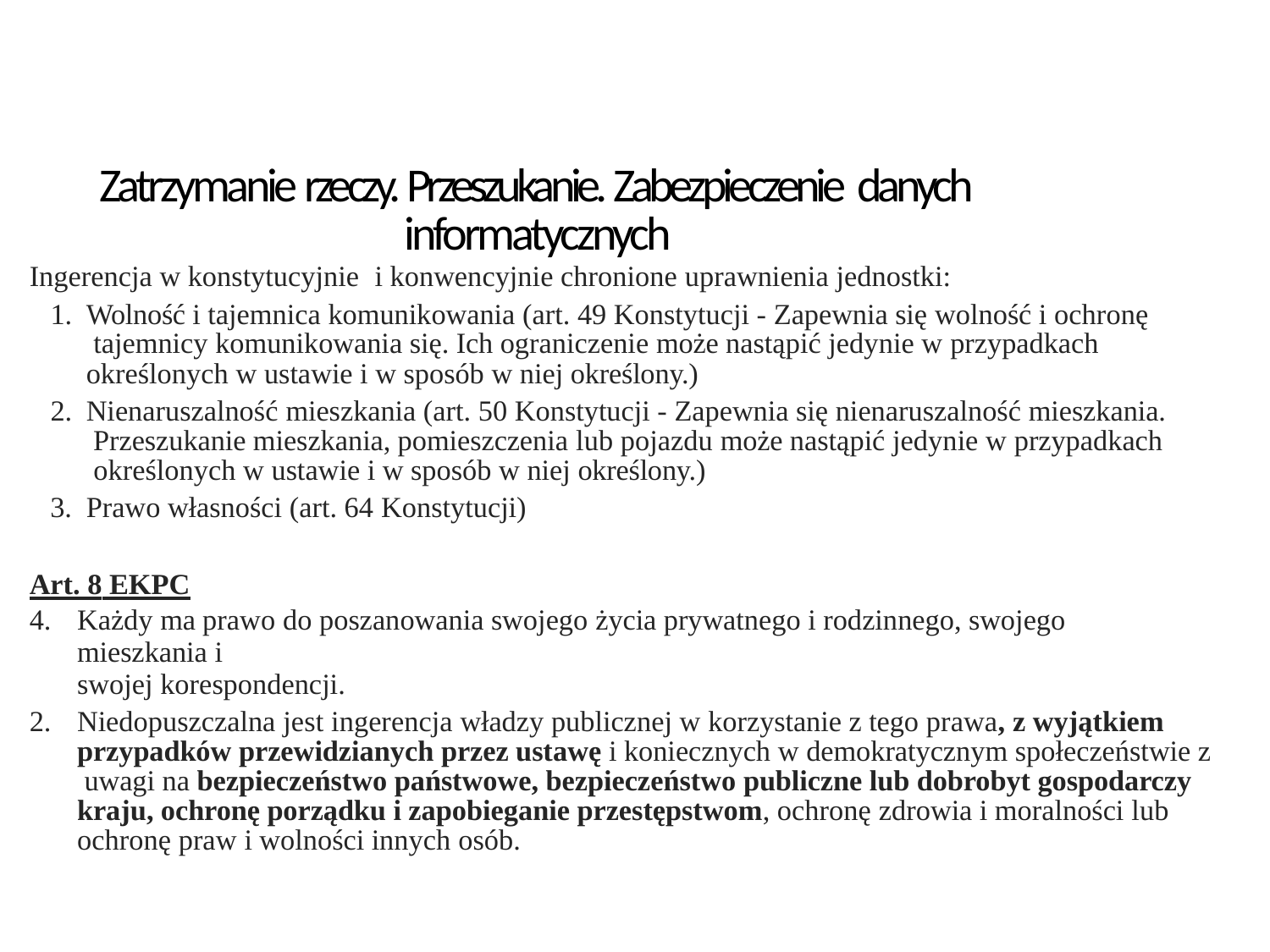

# Zatrzymanie rzeczy. Przeszukanie. Zabezpieczenie danych  informatycznych
Ingerencja w konstytucyjnie	i konwencyjnie chronione uprawnienia jednostki:
Wolność i tajemnica komunikowania (art. 49 Konstytucji - Zapewnia się wolność i ochronę  tajemnicy komunikowania się. Ich ograniczenie może nastąpić jedynie w przypadkach
określonych w ustawie i w sposób w niej określony.)
Nienaruszalność mieszkania (art. 50 Konstytucji - Zapewnia się nienaruszalność mieszkania.  Przeszukanie mieszkania, pomieszczenia lub pojazdu może nastąpić jedynie w przypadkach  określonych w ustawie i w sposób w niej określony.)
Prawo własności (art. 64 Konstytucji)

Art. 8 EKPC
Każdy ma prawo do poszanowania swojego życia prywatnego i rodzinnego, swojego mieszkania i
swojej korespondencji.
Niedopuszczalna jest ingerencja władzy publicznej w korzystanie z tego prawa, z wyjątkiem  przypadków przewidzianych przez ustawę i koniecznych w demokratycznym społeczeństwie z  uwagi na bezpieczeństwo państwowe, bezpieczeństwo publiczne lub dobrobyt gospodarczy  kraju, ochronę porządku i zapobieganie przestępstwom, ochronę zdrowia i moralności lub  ochronę praw i wolności innych osób.